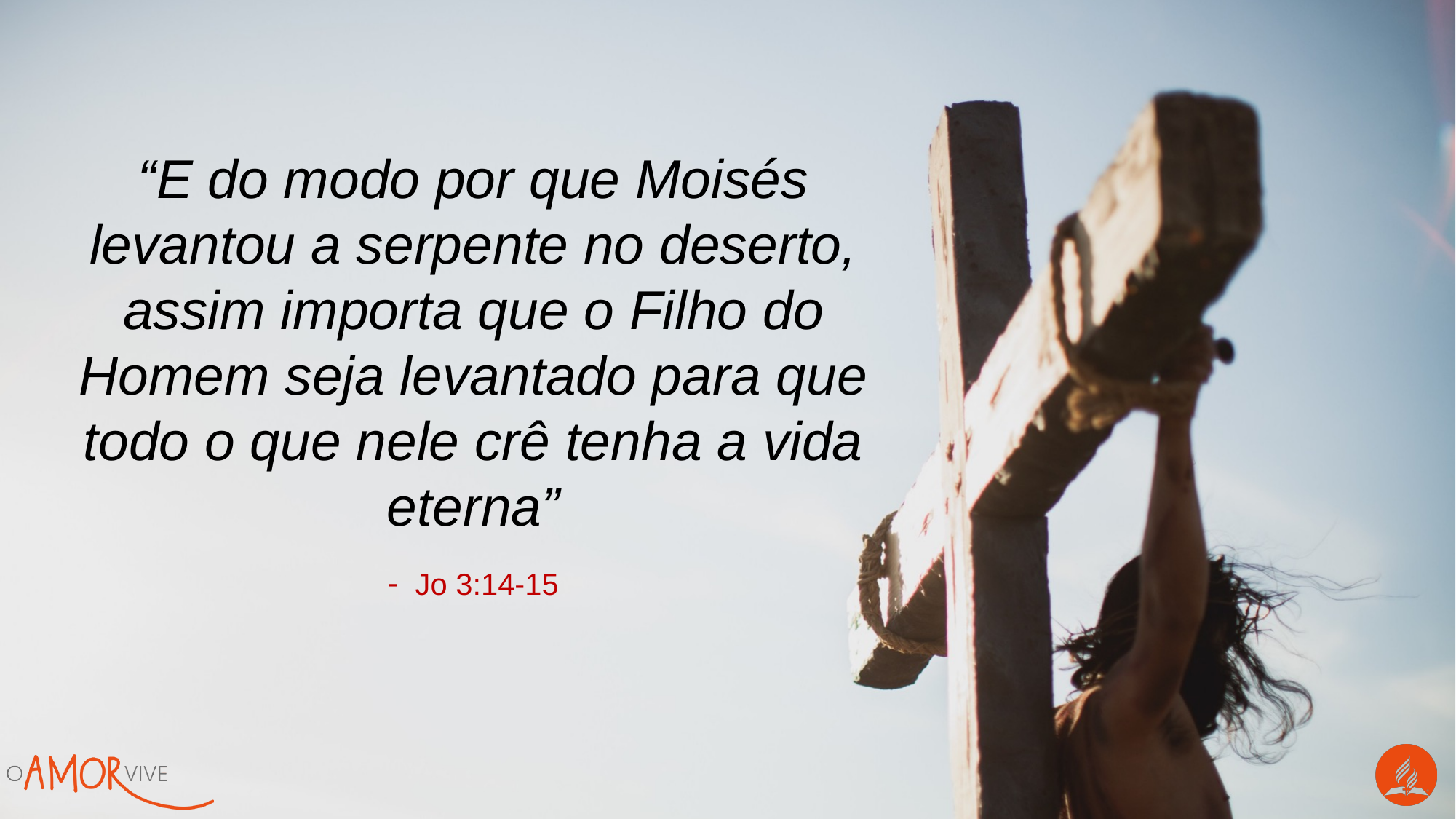

“E do modo por que Moisés levantou a serpente no deserto, assim importa que o Filho do Homem seja levantado para que todo o que nele crê tenha a vida eterna”
Jo 3:14-15